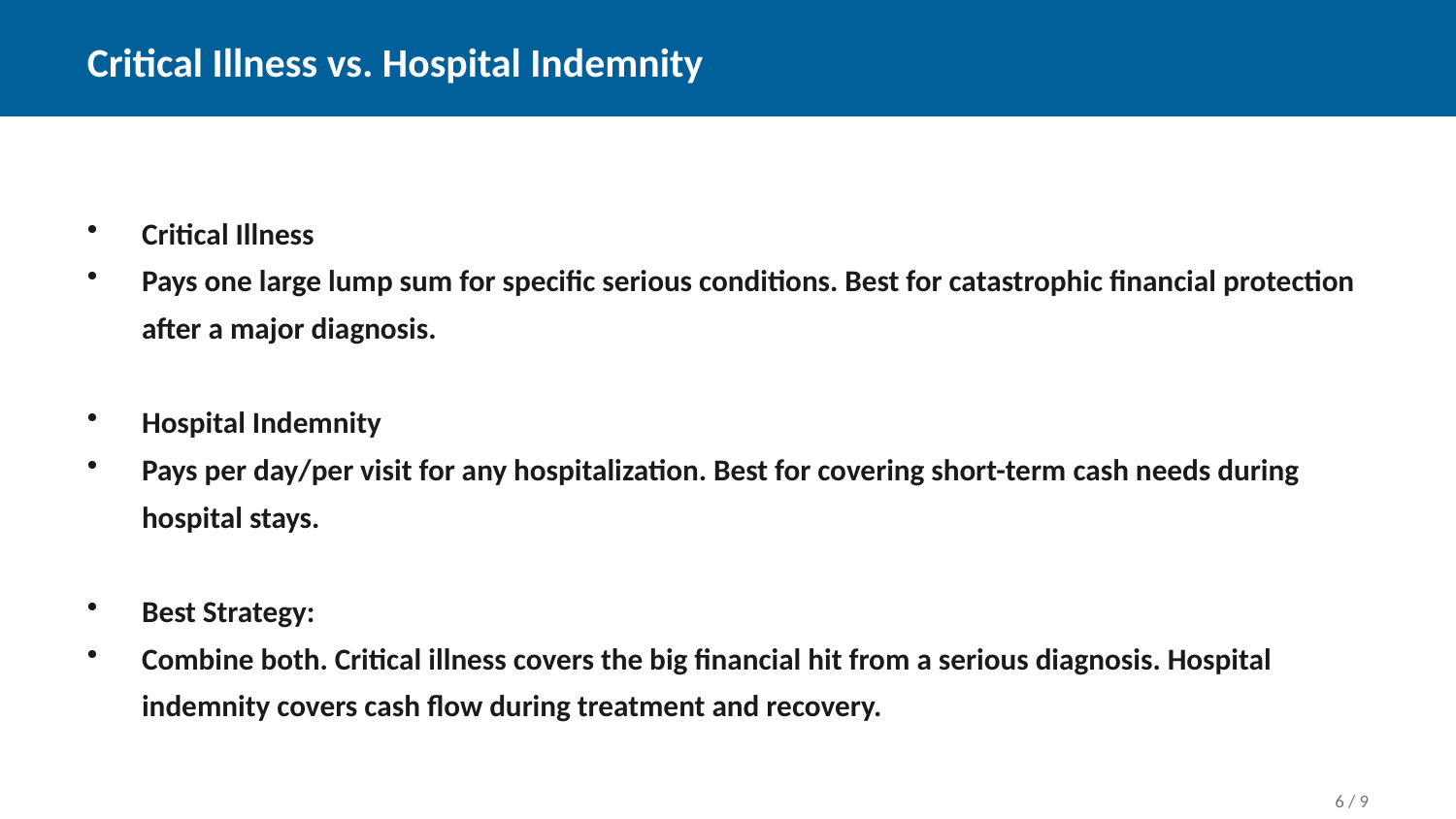

Critical Illness vs. Hospital Indemnity

Critical Illness
Pays one large lump sum for specific serious conditions. Best for catastrophic financial protection after a major diagnosis.

Hospital Indemnity
Pays per day/per visit for any hospitalization. Best for covering short-term cash needs during hospital stays.

Best Strategy:
Combine both. Critical illness covers the big financial hit from a serious diagnosis. Hospital indemnity covers cash flow during treatment and recovery.
6 / 9